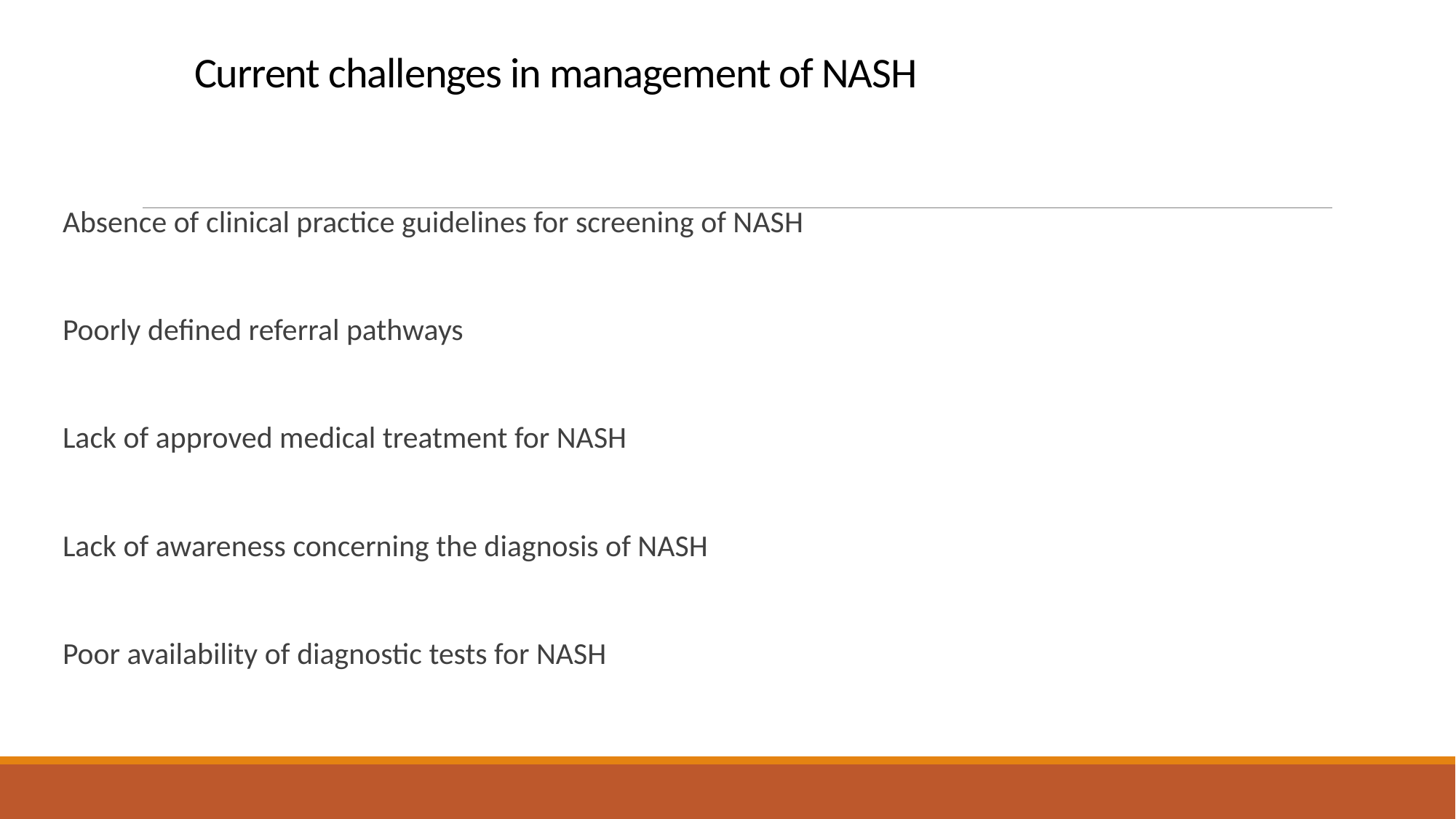

# Current challenges in management of NASH
Absence of clinical practice guidelines for screening of NASH

Poorly defined referral pathways

Lack of approved medical treatment for NASH

Lack of awareness concerning the diagnosis of NASH

Poor availability of diagnostic tests for NASH